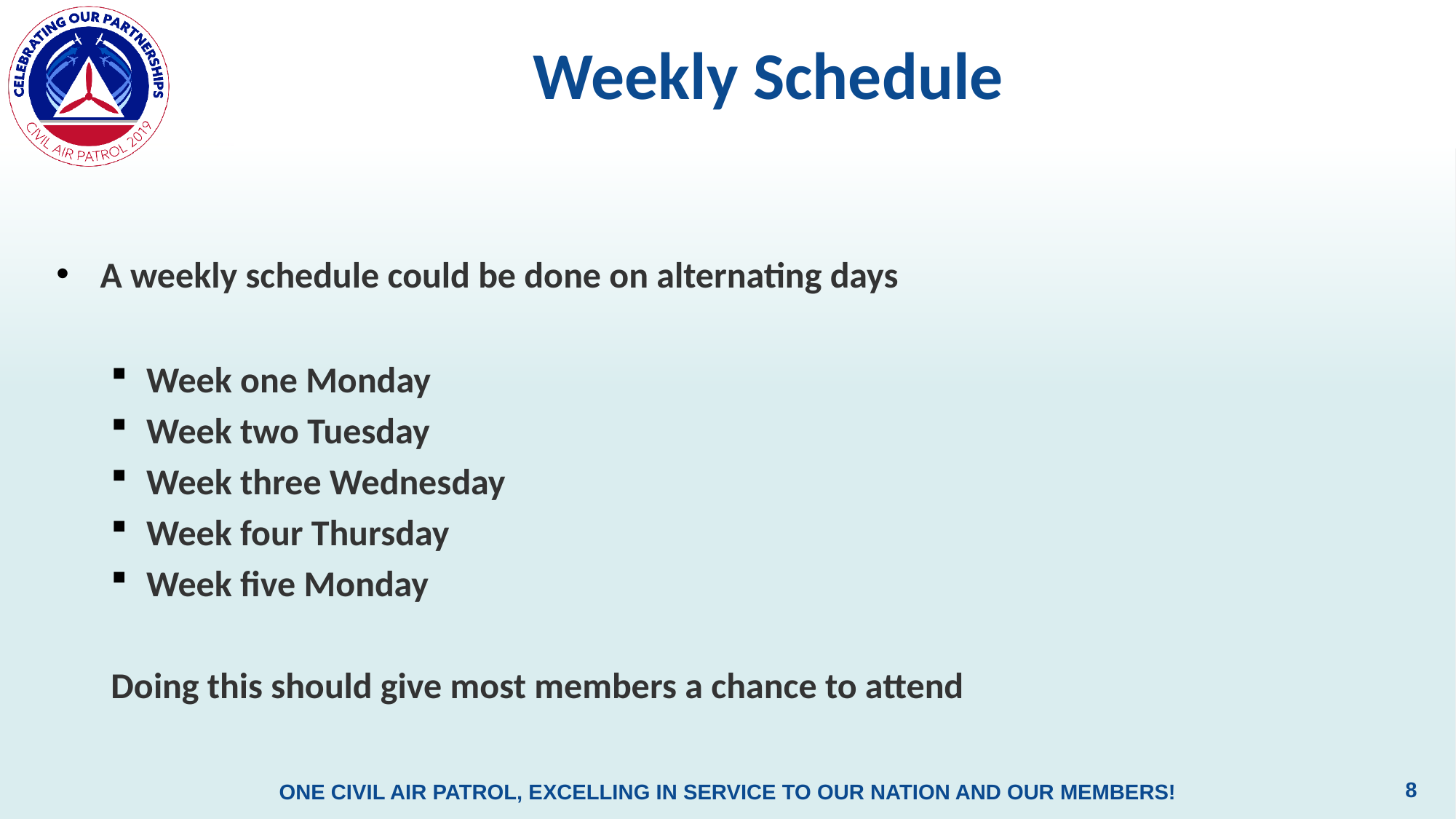

# Weekly Schedule
  A weekly schedule could be done on alternating days

 Week one Monday
 Week two Tuesday
 Week three Wednesday
 Week four Thursday
 Week five Monday

Doing this should give most members a chance to attend

8